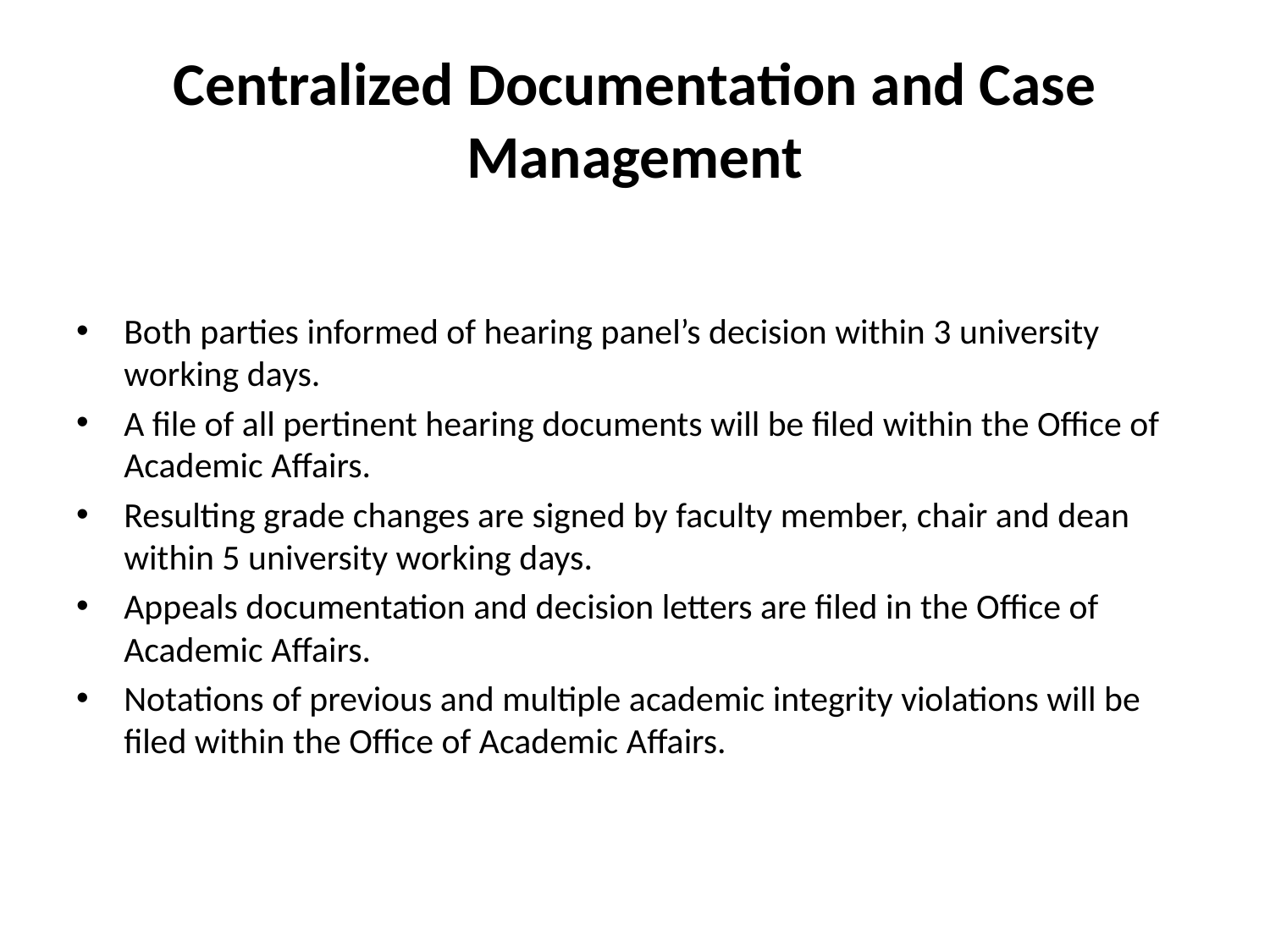

# Centralized Documentation and Case Management

Both parties informed of hearing panel’s decision within 3 university working days.
A file of all pertinent hearing documents will be filed within the Office of Academic Affairs.
Resulting grade changes are signed by faculty member, chair and dean within 5 university working days.
Appeals documentation and decision letters are filed in the Office of Academic Affairs.
Notations of previous and multiple academic integrity violations will be filed within the Office of Academic Affairs.